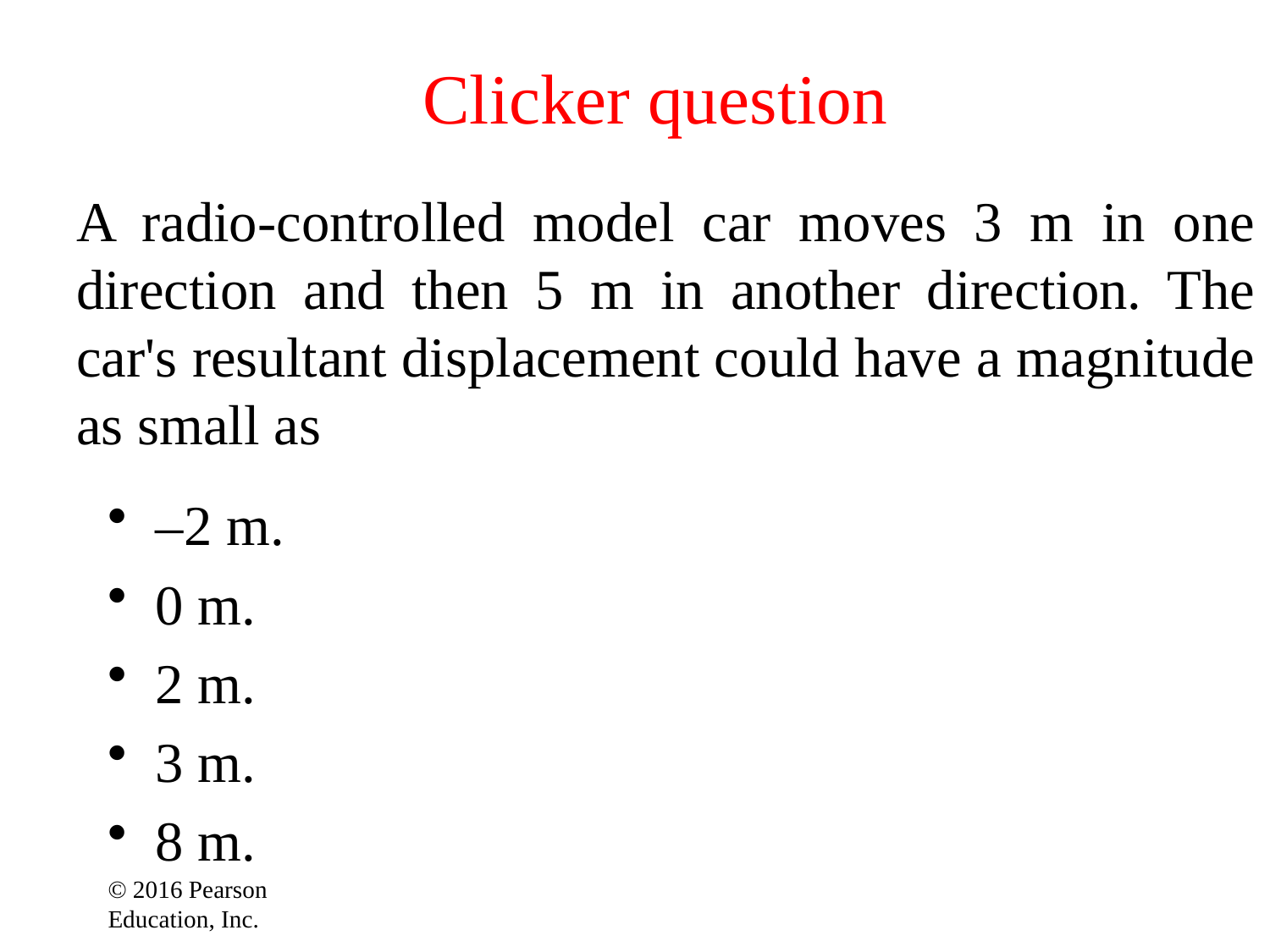

Clicker question
# A radio-controlled model car moves 3 m in one direction and then 5 m in another direction. The car's resultant displacement could have a magnitude as small as
–2 m.
0 m.
2 m.
3 m.
8 m.
© 2016 Pearson Education, Inc.